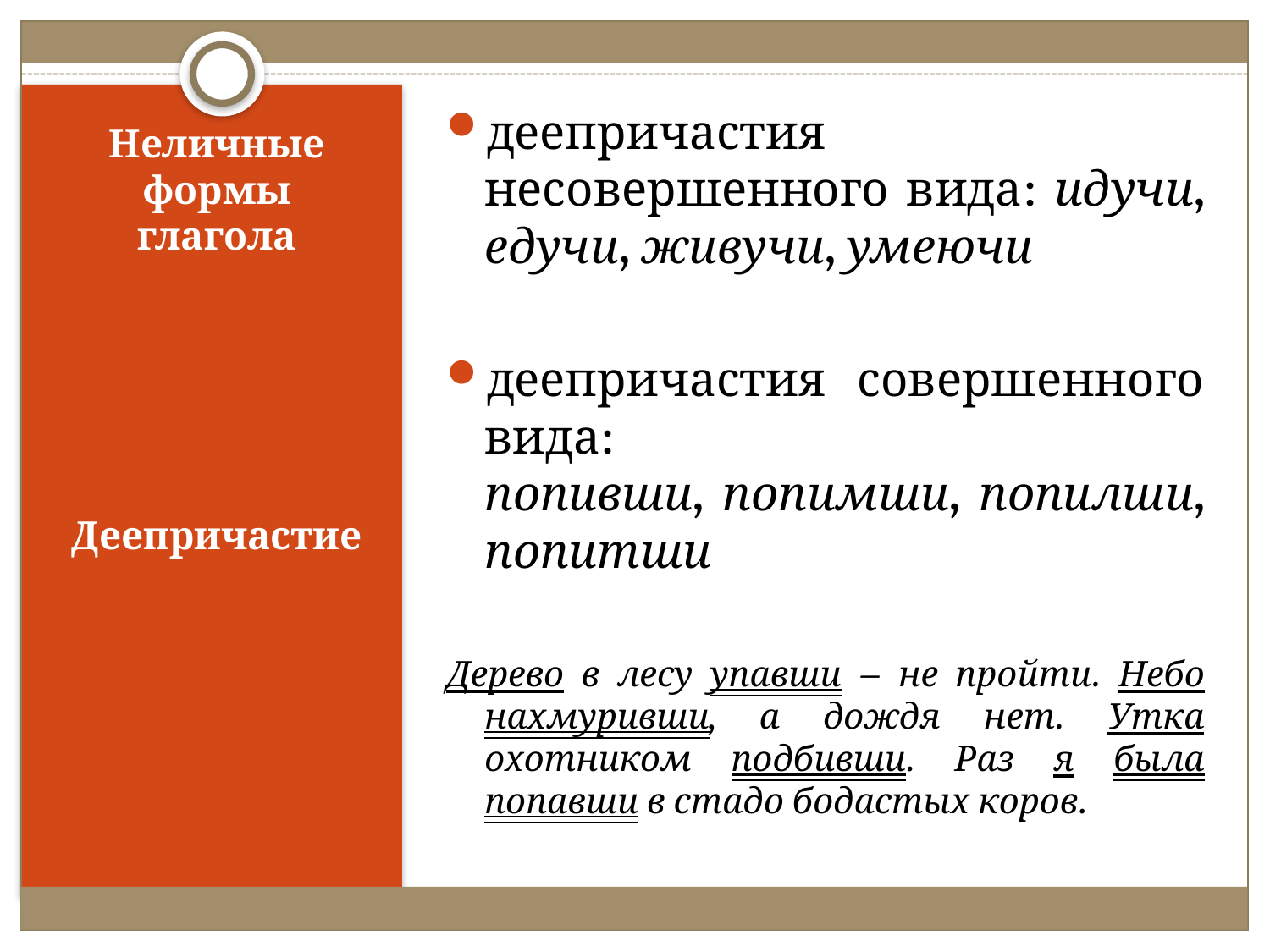

деепричастия несовершенного вида: идучи‚ едучи‚ живучи‚ умеючи

деепричастия совершенного вида: попивши‚ попимши‚ попилши‚ попитши

Дерево в лесу упавши – не пройти. Небо нахмуривши‚ а дождя нет. Утка охотником подбивши. Раз я была попавши в стадо бодастых коров.

# Неличные формы глагола

Деепричастие